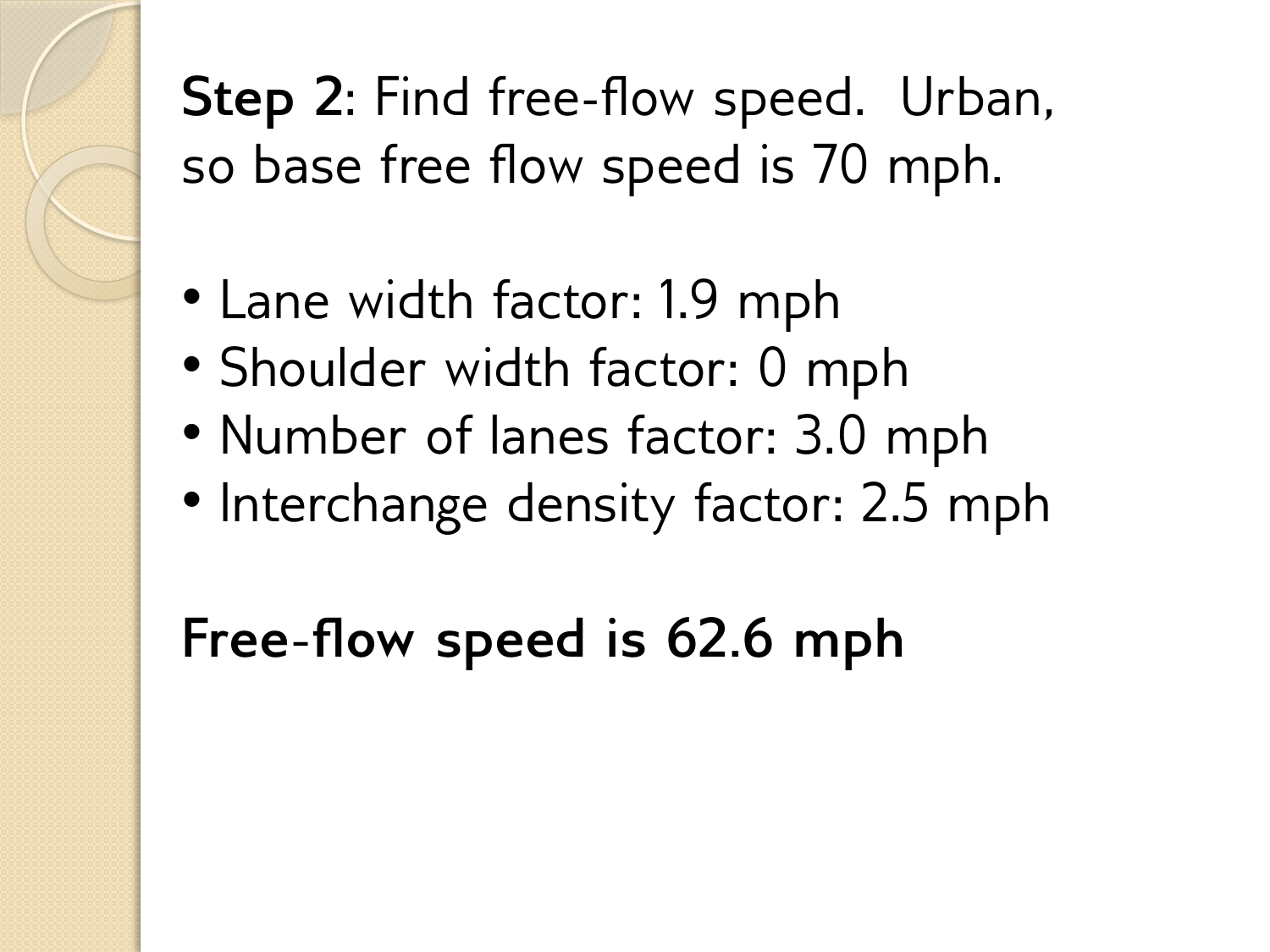

Step 2: Find free-flow speed.  Urban, so base free flow speed is 70 mph.

 Lane width factor: 1.9 mph
 Shoulder width factor: 0 mph
 Number of lanes factor: 3.0 mph
 Interchange density factor: 2.5 mph

Free-flow speed is 62.6 mph